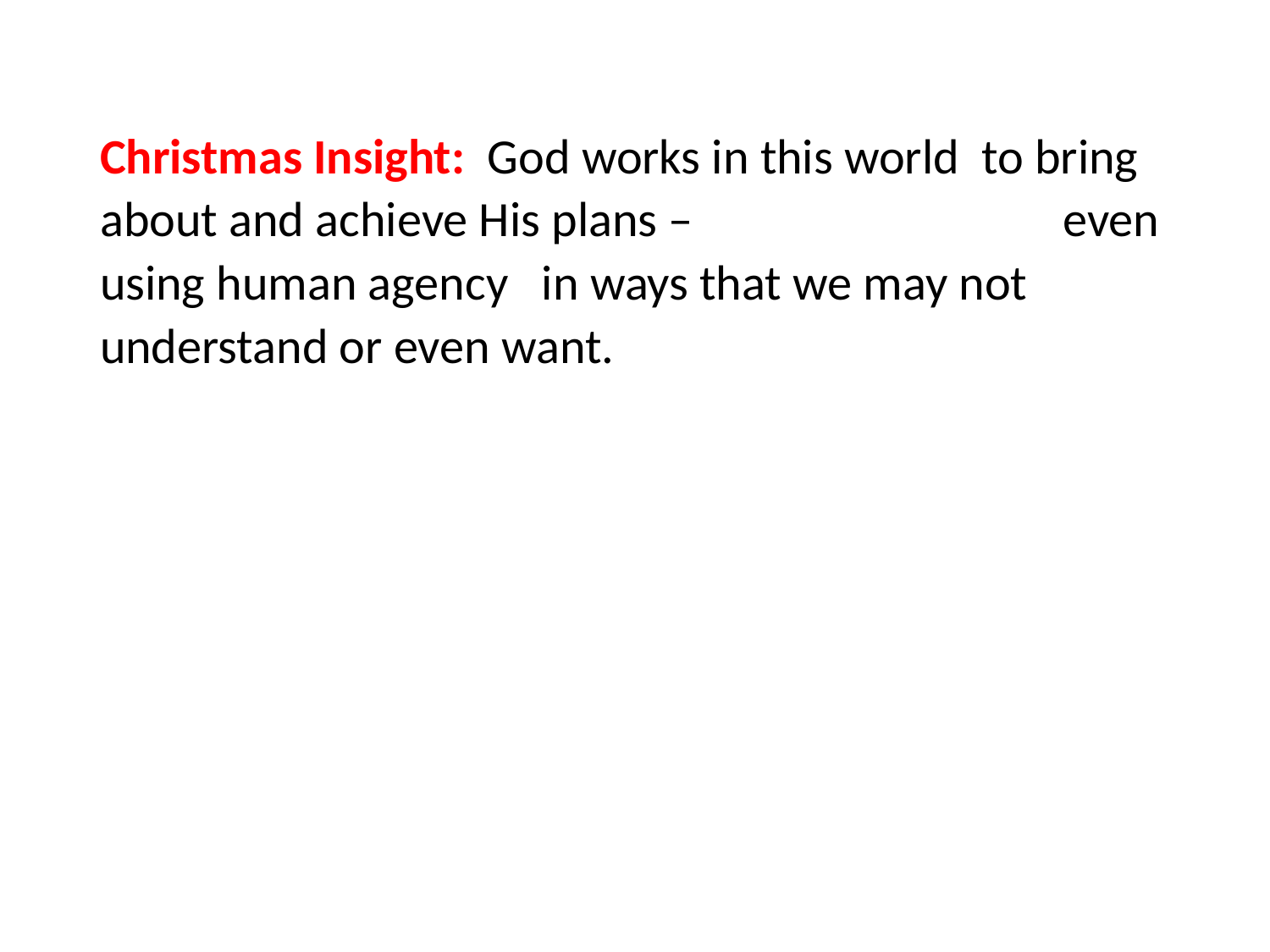

#

Christmas Insight:  God works in this world  to bring about and achieve His plans –                                 even using human agency   in ways that we may not understand or even want.